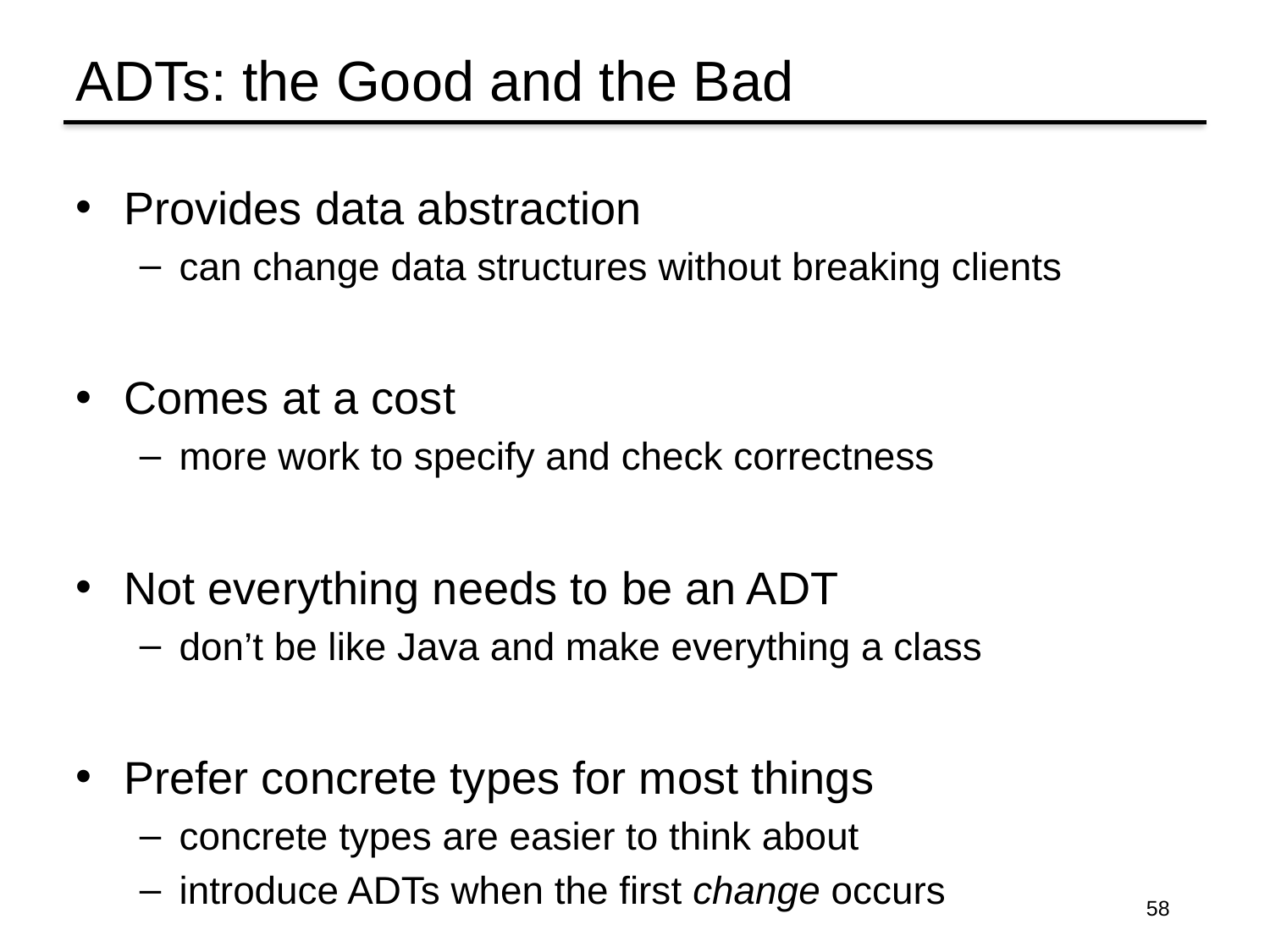

# ADTs: the Good and the Bad
Provides data abstraction
can change data structures without breaking clients

Comes at a cost
more work to specify and check correctness

Not everything needs to be an ADT
don’t be like Java and make everything a class

Prefer concrete types for most things
concrete types are easier to think about
introduce ADTs when the first change occurs
58